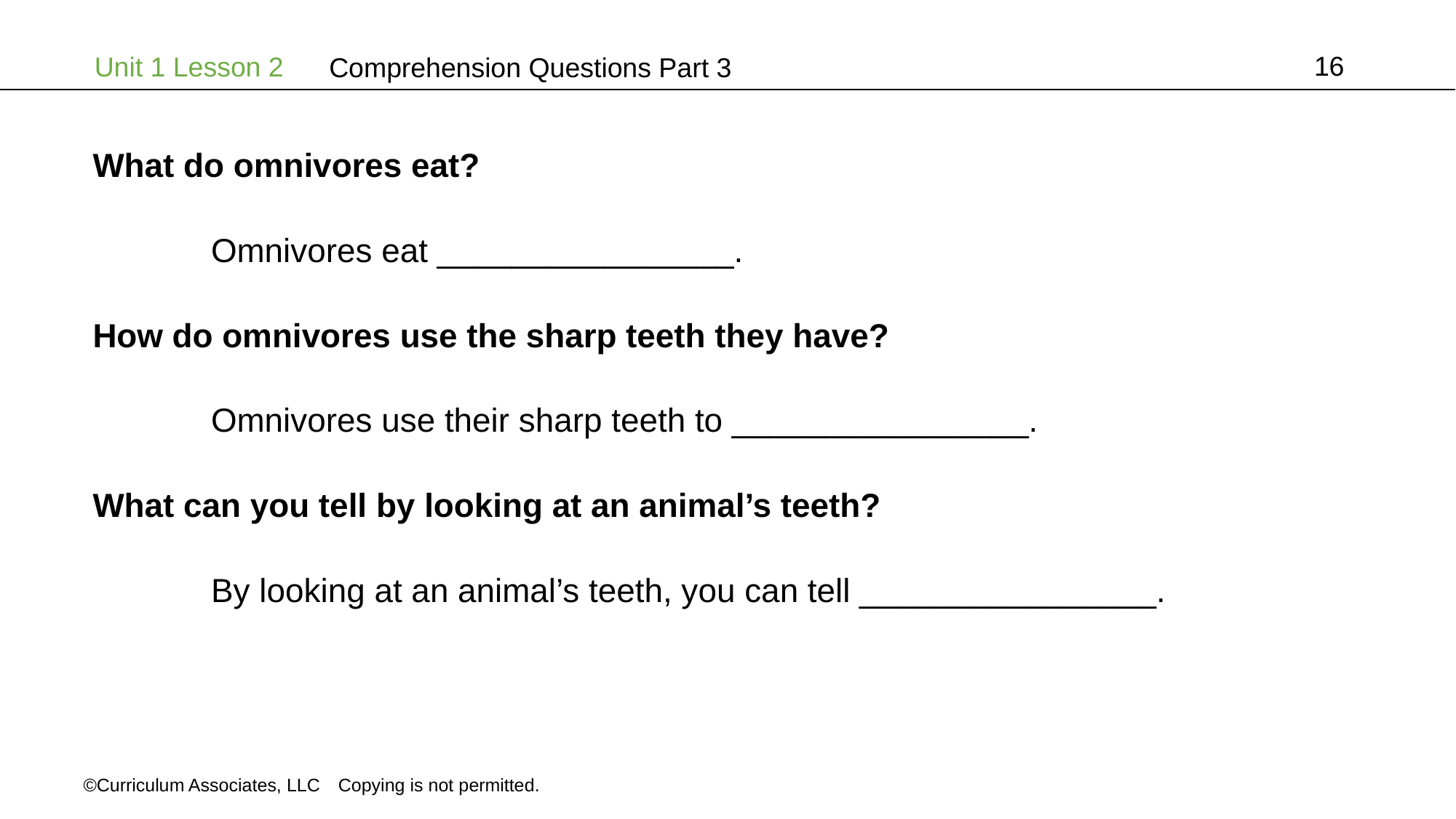

16
# Comprehension Questions Part 3

What do omnivores eat?
	 Omnivores eat ________________.
How do omnivores use the sharp teeth they have?
	 Omnivores use their sharp teeth to ________________.
What can you tell by looking at an animal’s teeth?
	 By looking at an animal’s teeth, you can tell ________________.